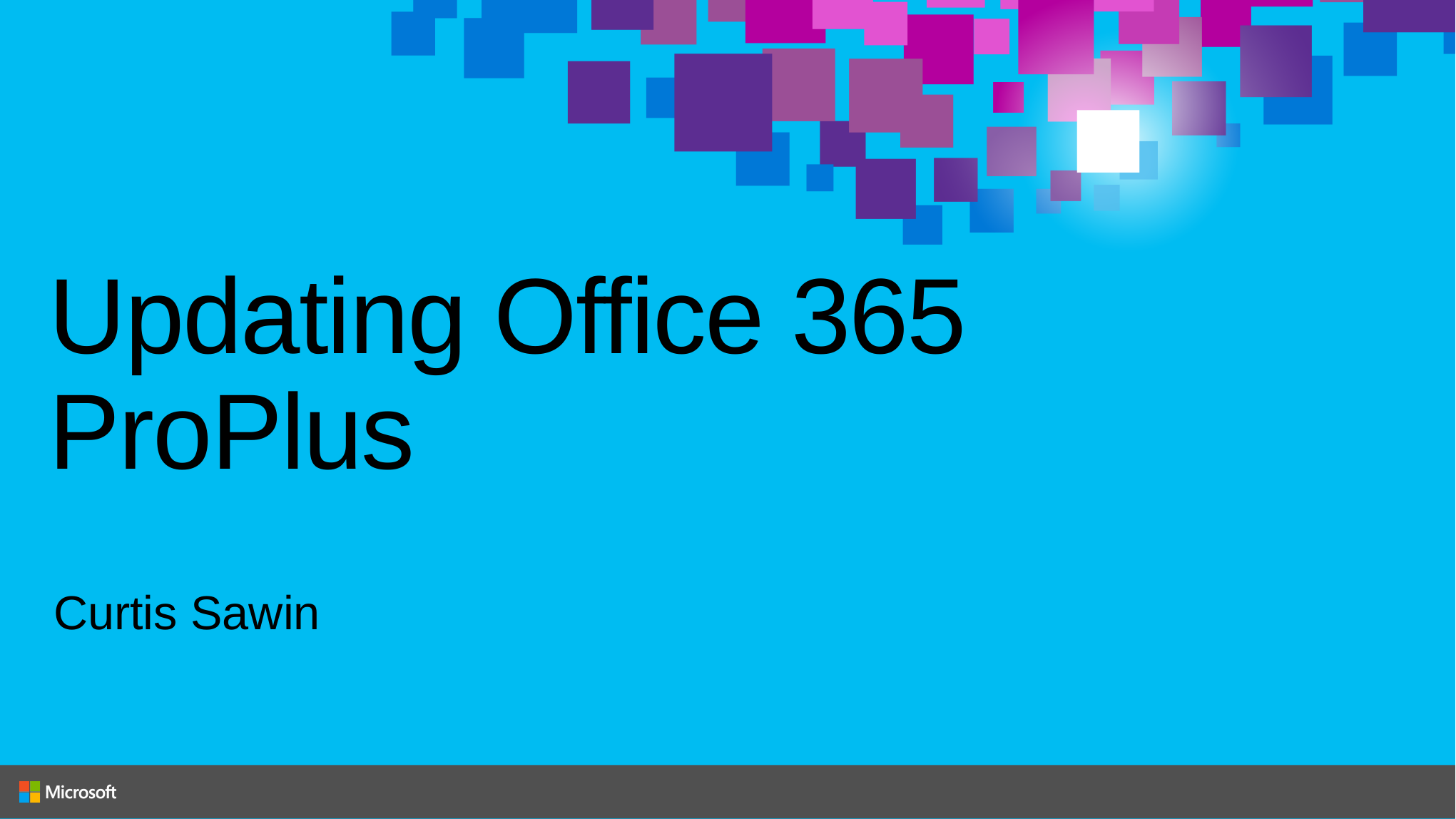

# Updating Office 365 ProPlus
Curtis Sawin